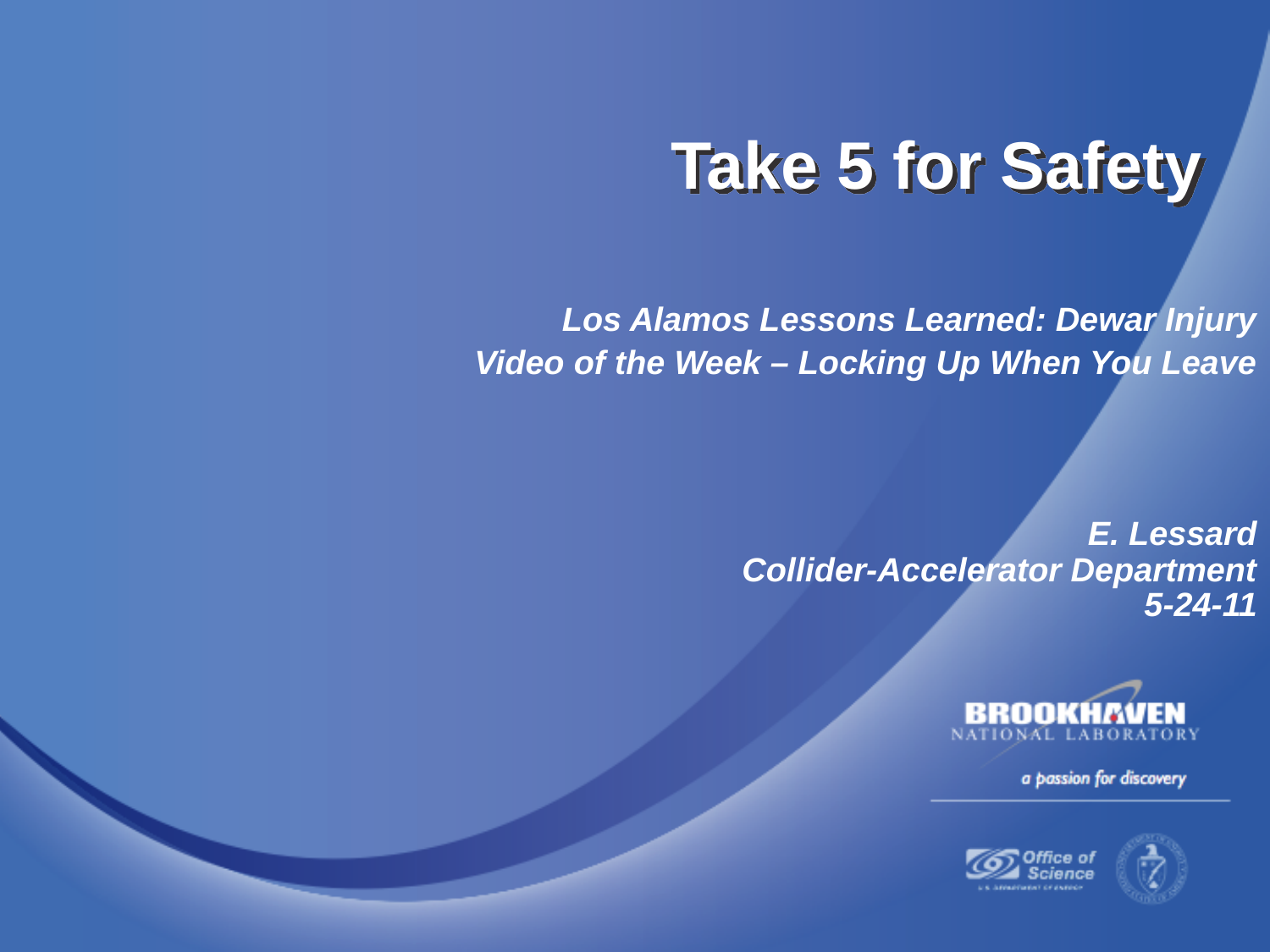

Take 5 for Safety
Los Alamos Lessons Learned: Dewar Injury
Video of the Week – Locking Up When You Leave

E. Lessard
Collider-Accelerator Department
5-24-11